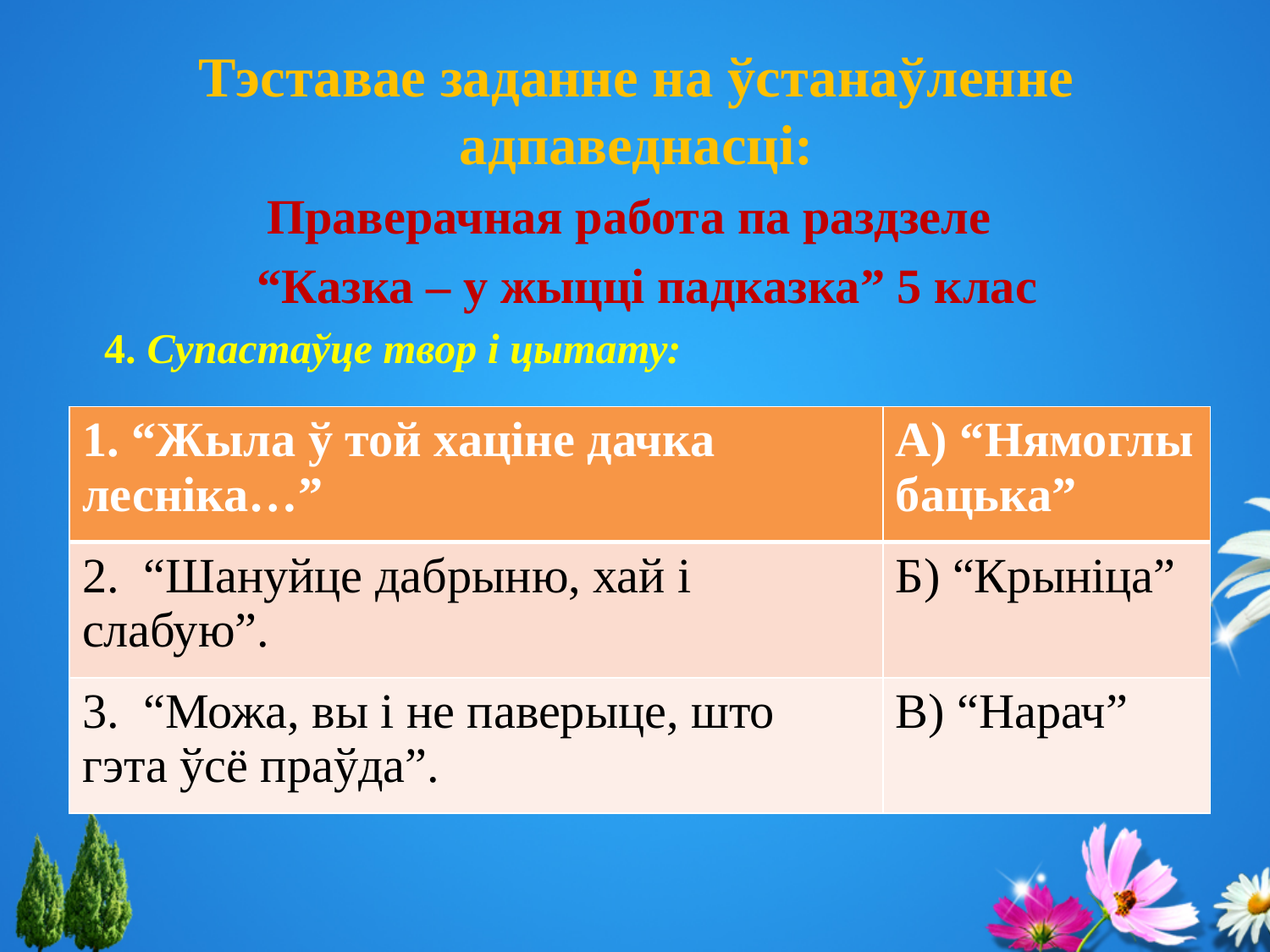

# Тэставае заданне на ўстанаўленне адпаведнасці:
Праверачная работа па раздзеле
  “Казка – у жыцці падказка” 5 клас
   4. Супастаўце твор і цытату:

| 1. “Жыла ў той хаціне дачка лесніка…” | А) “Нямоглы бацька” |
| --- | --- |
| 2. “Шануйце дабрыню, хай і слабую”. | Б) “Крыніца” |
| 3. “Можа, вы і не паверыце, што гэта ўсё праўда”. | В) “Нарач” |